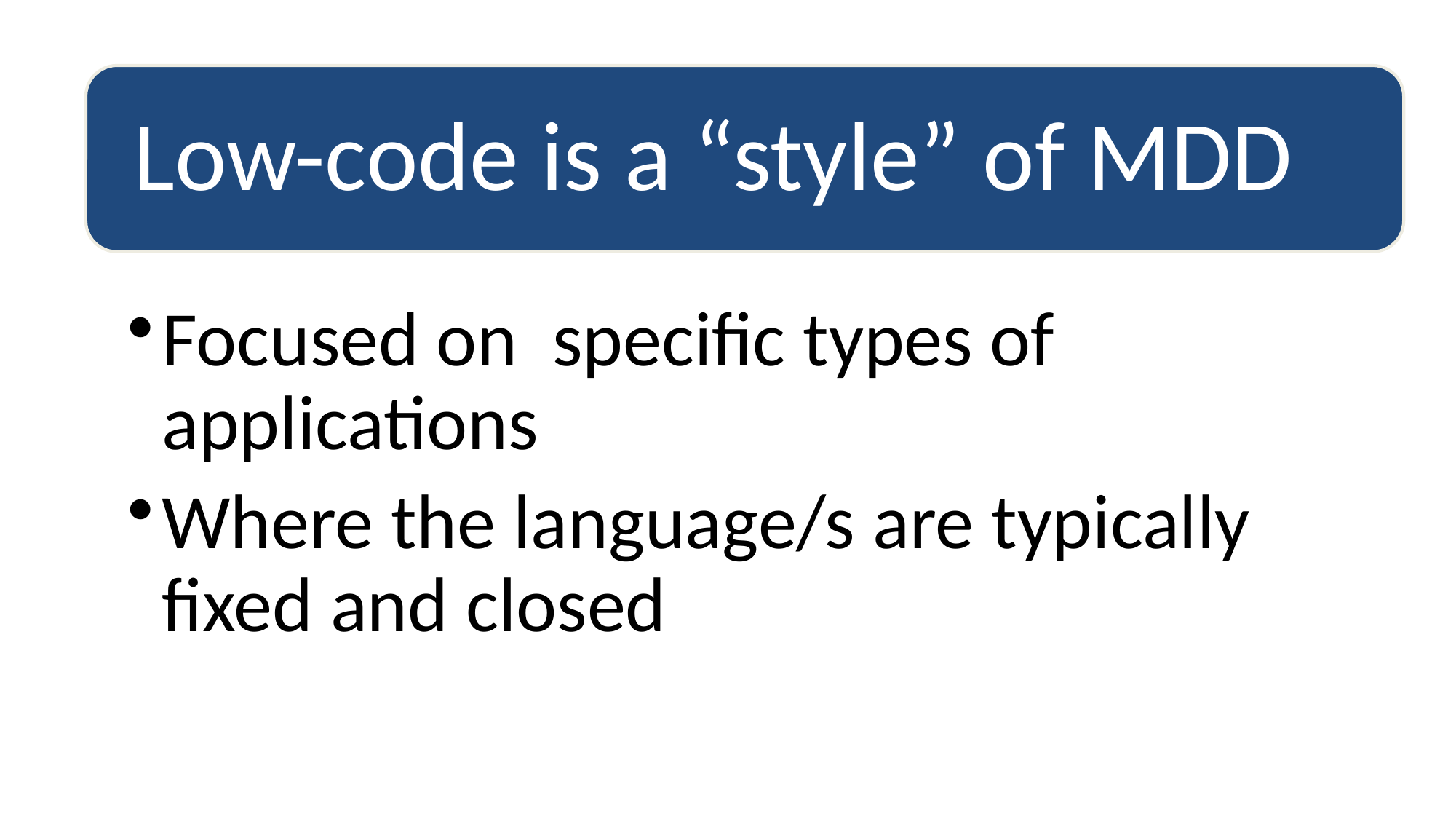

Low-code is a “style” of MDD
Focused on  specific types of applications
Where the language/s are typically fixed and closed